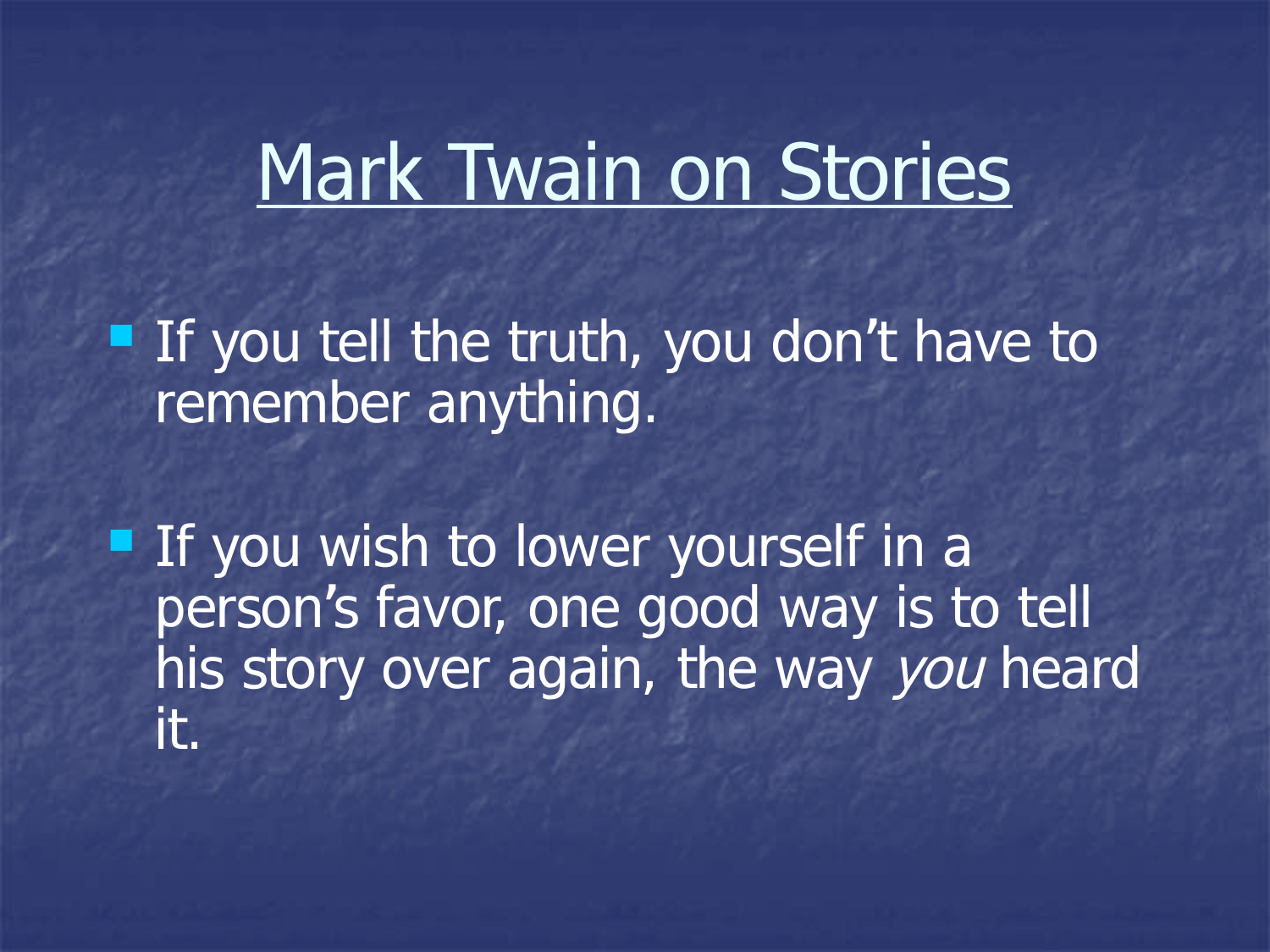

# Mark Twain on Stories
If you tell the truth, you don’t have to remember anything.

If you wish to lower yourself in a person’s favor, one good way is to tell his story over again, the way you heard it.